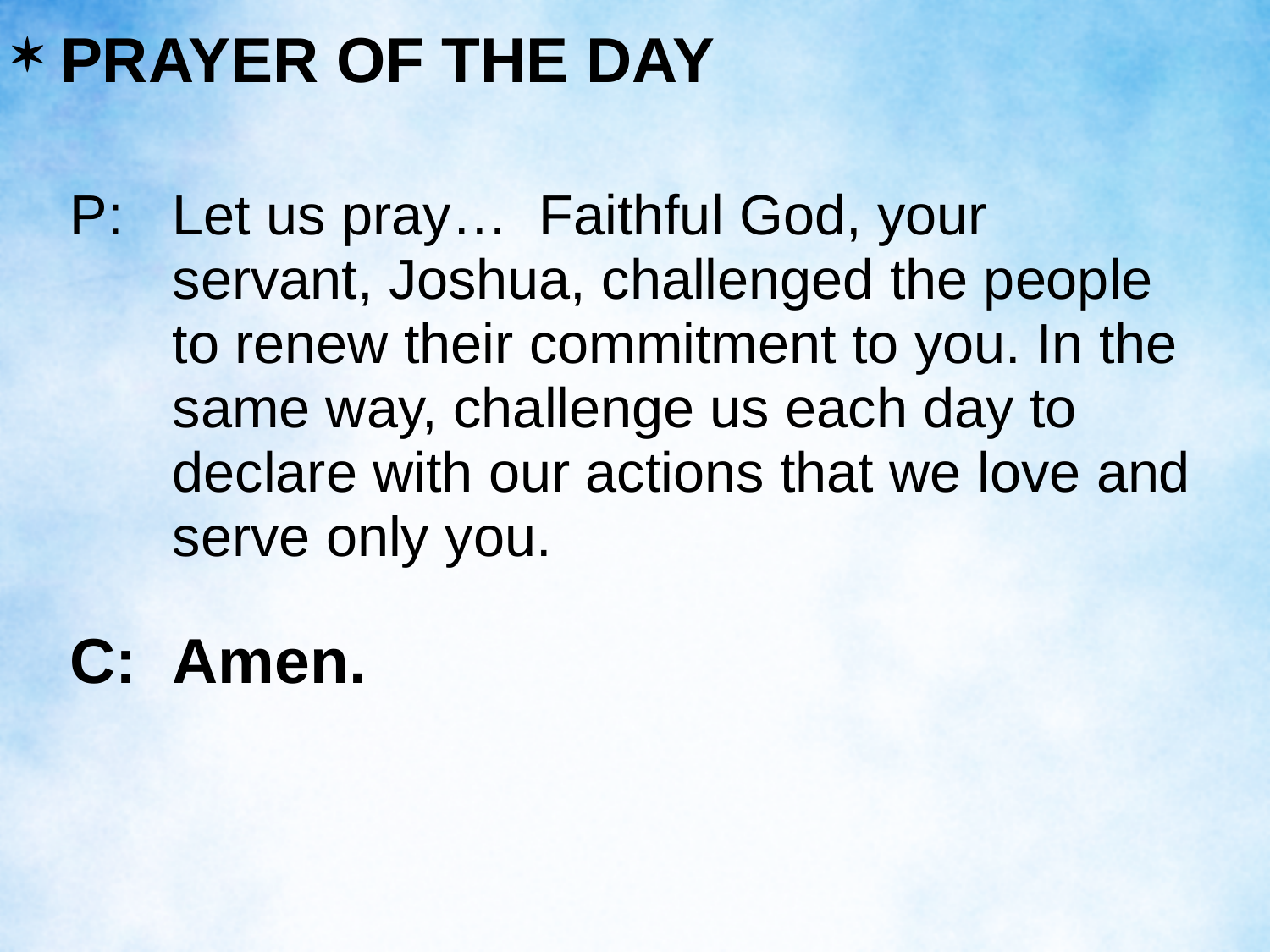

PRAYER OF THE DAY
P:	Let us pray…  Faithful God, your servant, Joshua, challenged the people to renew their commitment to you. In the same way, challenge us each day to declare with our actions that we love and serve only you.

C:	Amen.